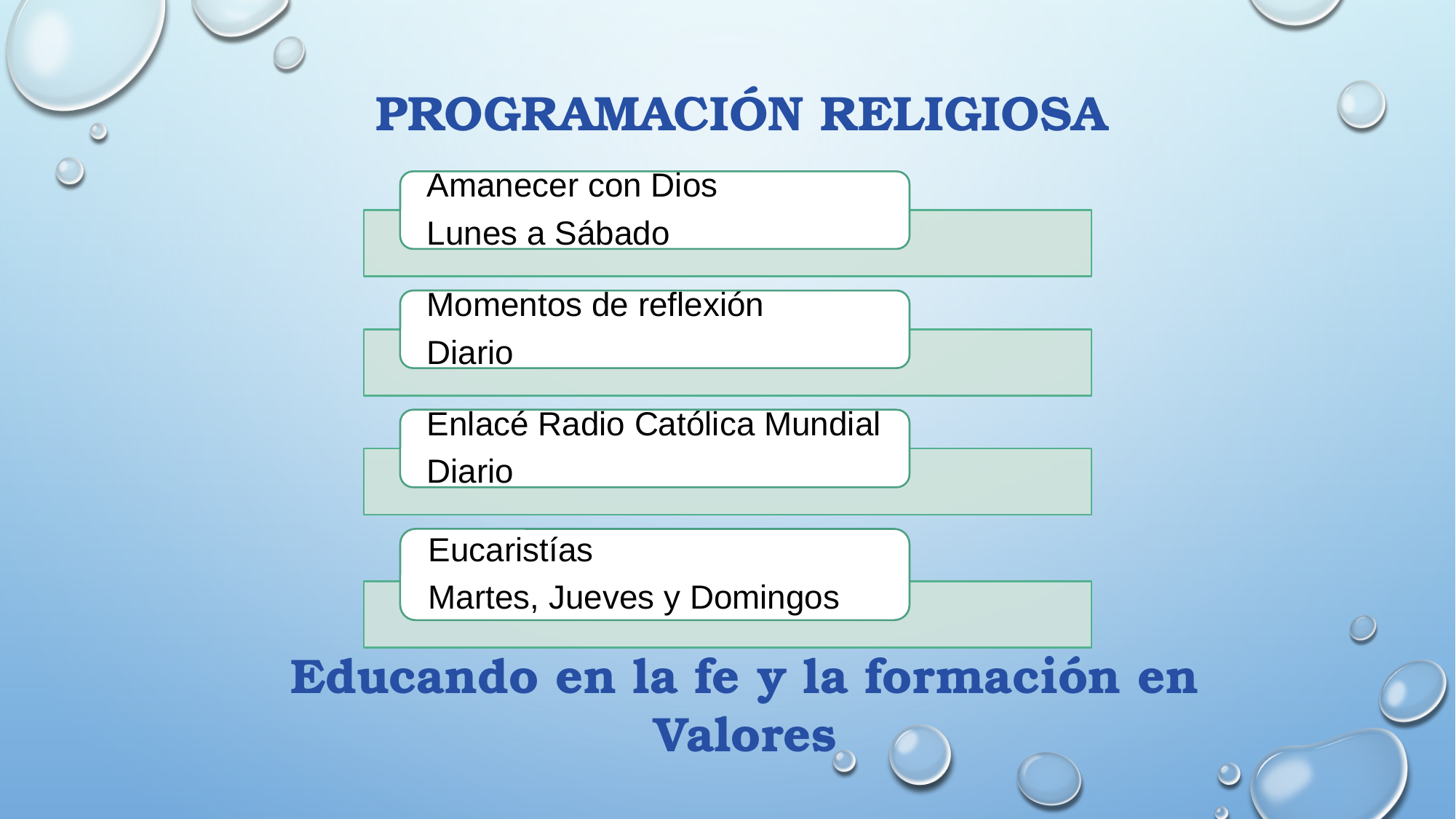

PROGRAMACIÓN RELIGIOSA
Amanecer con Dios
Lunes a Sábado
Momentos de reflexión
Diario
Enlacé Radio Católica Mundial
Diario
Eucaristías
Martes, Jueves y Domingos
Educando en la fe y la formación en
Valores